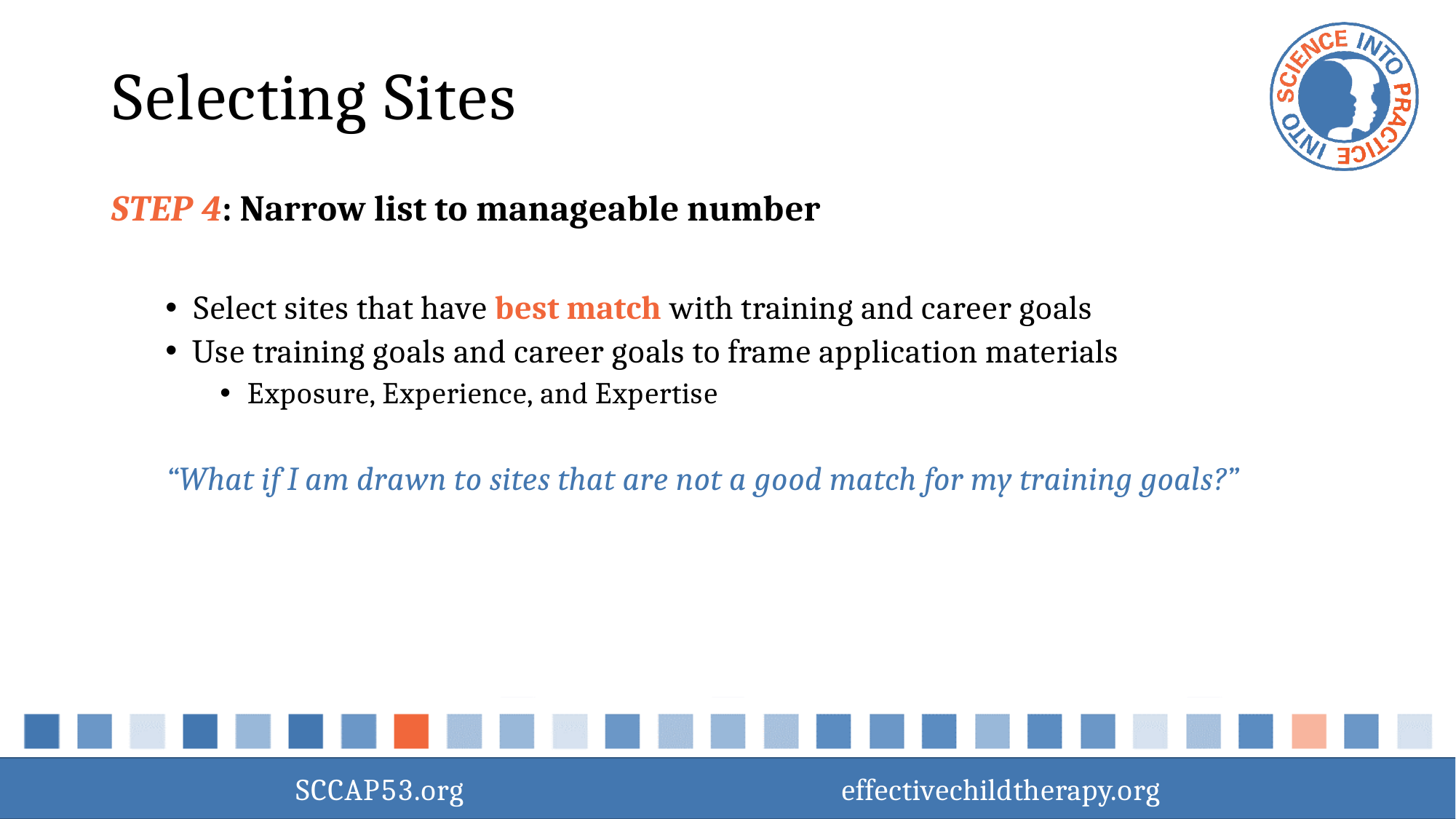

# Selecting Sites
STEP 4: Narrow list to manageable number

Select sites that have best match with training and career goals
Use training goals and career goals to frame application materials
Exposure, Experience, and Expertise

“What if I am drawn to sites that are not a good match for my training goals?”